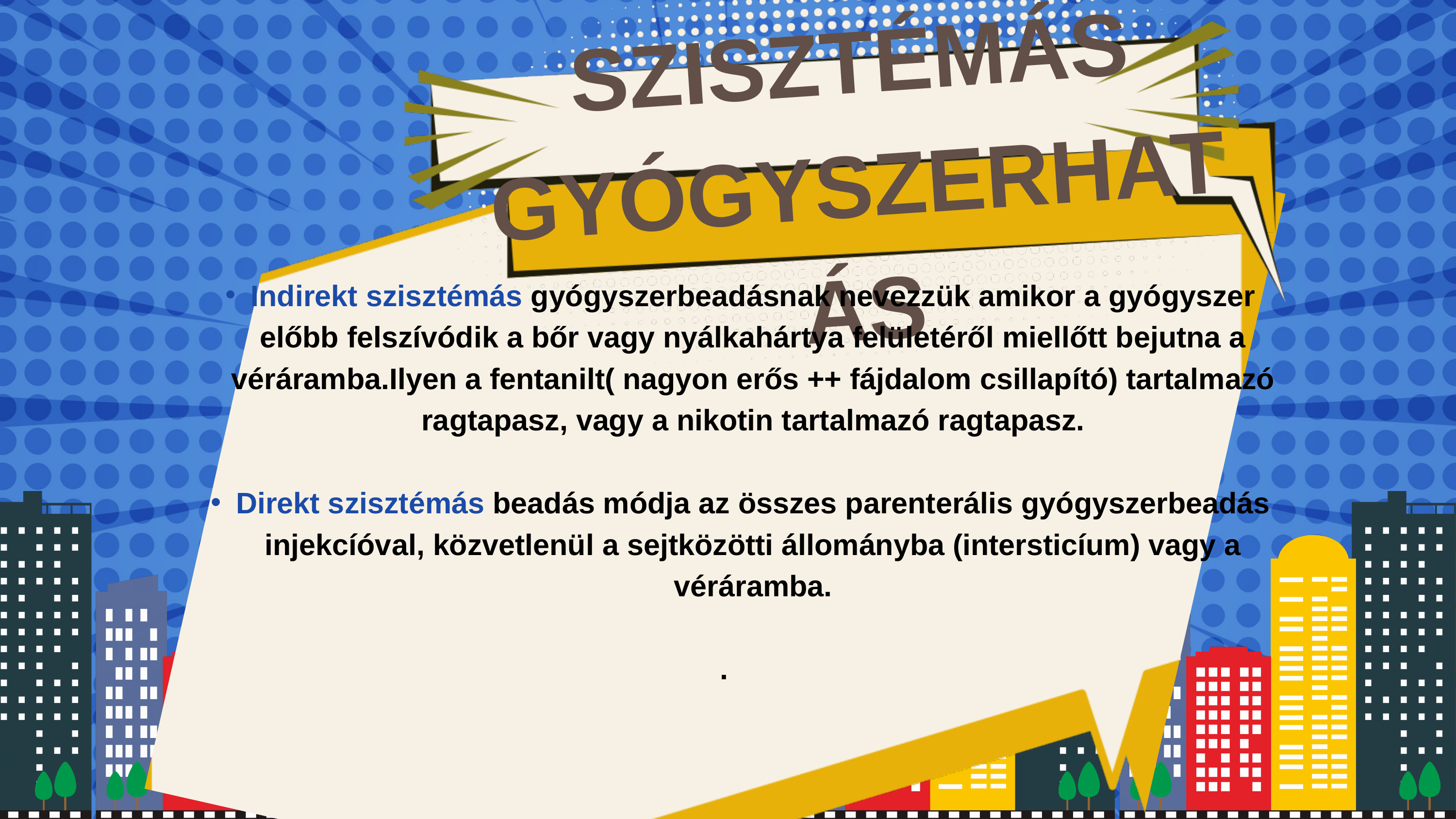

SZISZTÉMÁS GYÓGYSZERHATÁS

Indirekt szisztémás gyógyszerbeadásnak nevezzük amikor a gyógyszer előbb felszívódik a bőr vagy nyálkahártya felületéről miellőtt bejutna a véráramba.Ilyen a fentanilt( nagyon erős ++ fájdalom csillapító) tartalmazó ragtapasz, vagy a nikotin tartalmazó ragtapasz.

Direkt szisztémás beadás módja az összes parenterális gyógyszerbeadás injekcíóval, közvetlenül a sejtközötti állományba (intersticíum) vagy a véráramba.

.